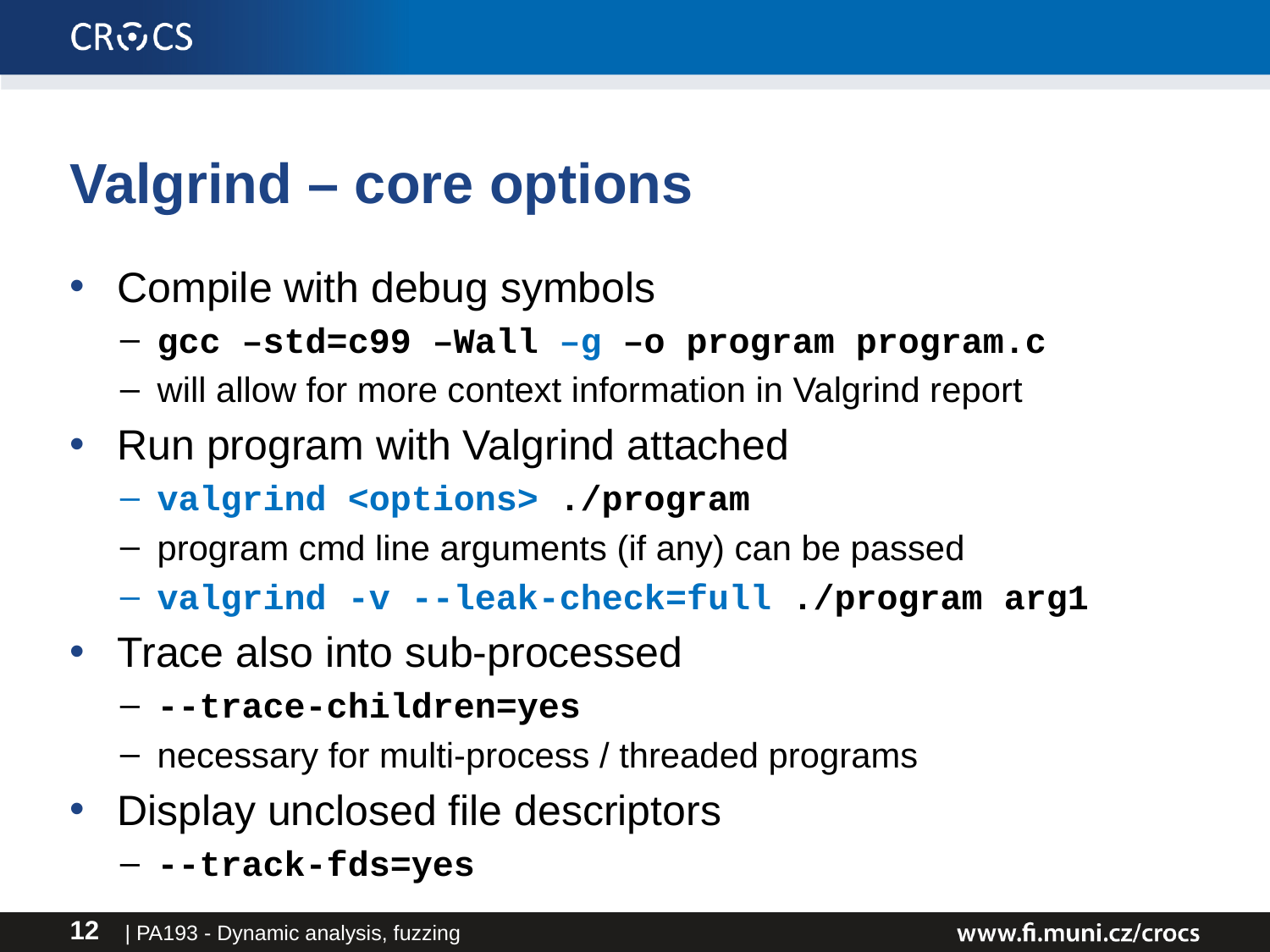

# Valgrind – core options
Compile with debug symbols
gcc –std=c99 –Wall –g –o program program.c
will allow for more context information in Valgrind report
Run program with Valgrind attached
valgrind <options> ./program
program cmd line arguments (if any) can be passed
valgrind -v --leak-check=full ./program arg1
Trace also into sub-processed
--trace-children=yes
necessary for multi-process / threaded programs
Display unclosed file descriptors
--track-fds=yes
| PA193 - Dynamic analysis, fuzzing
12